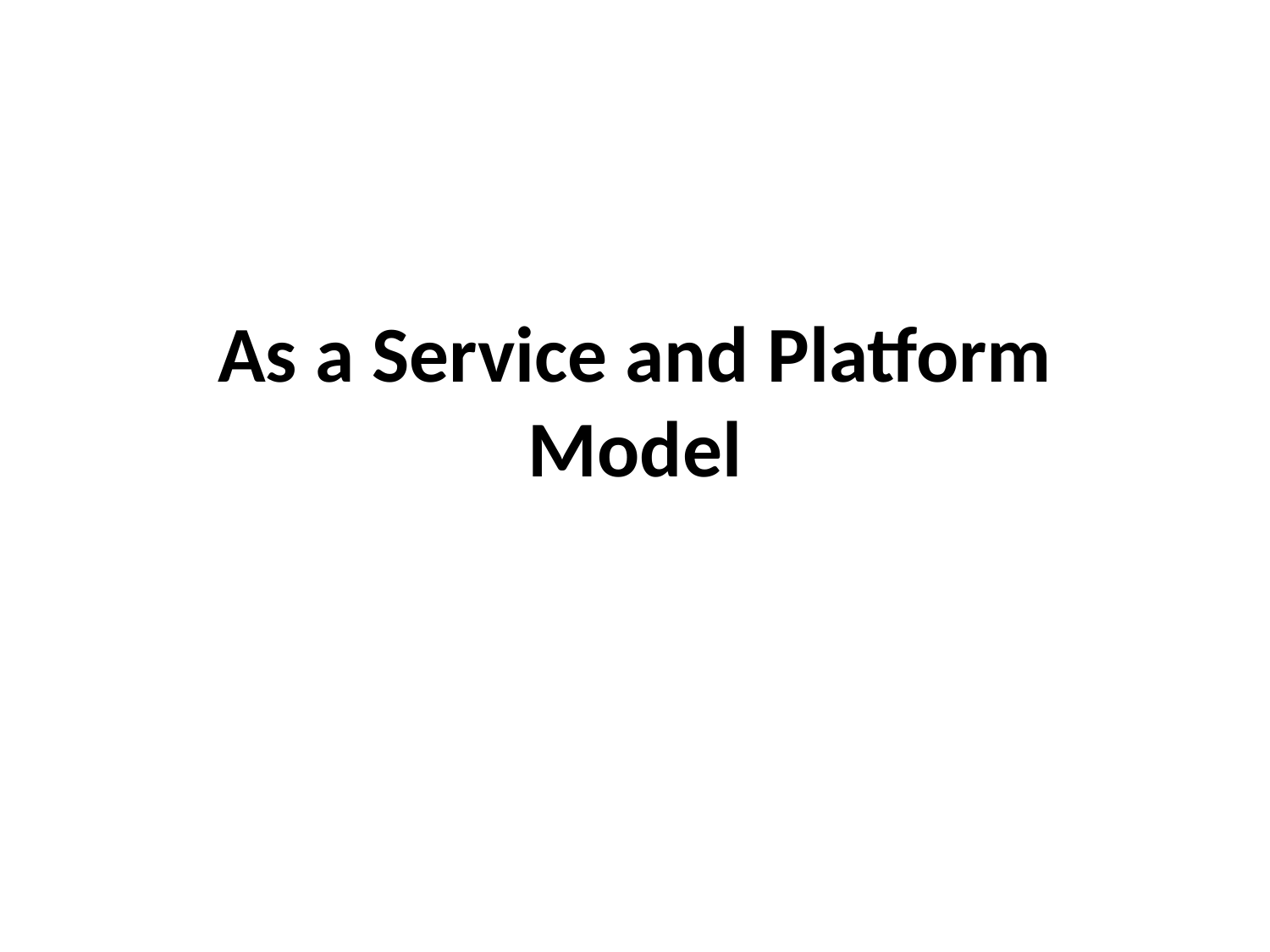

# As a Service and Platform Model